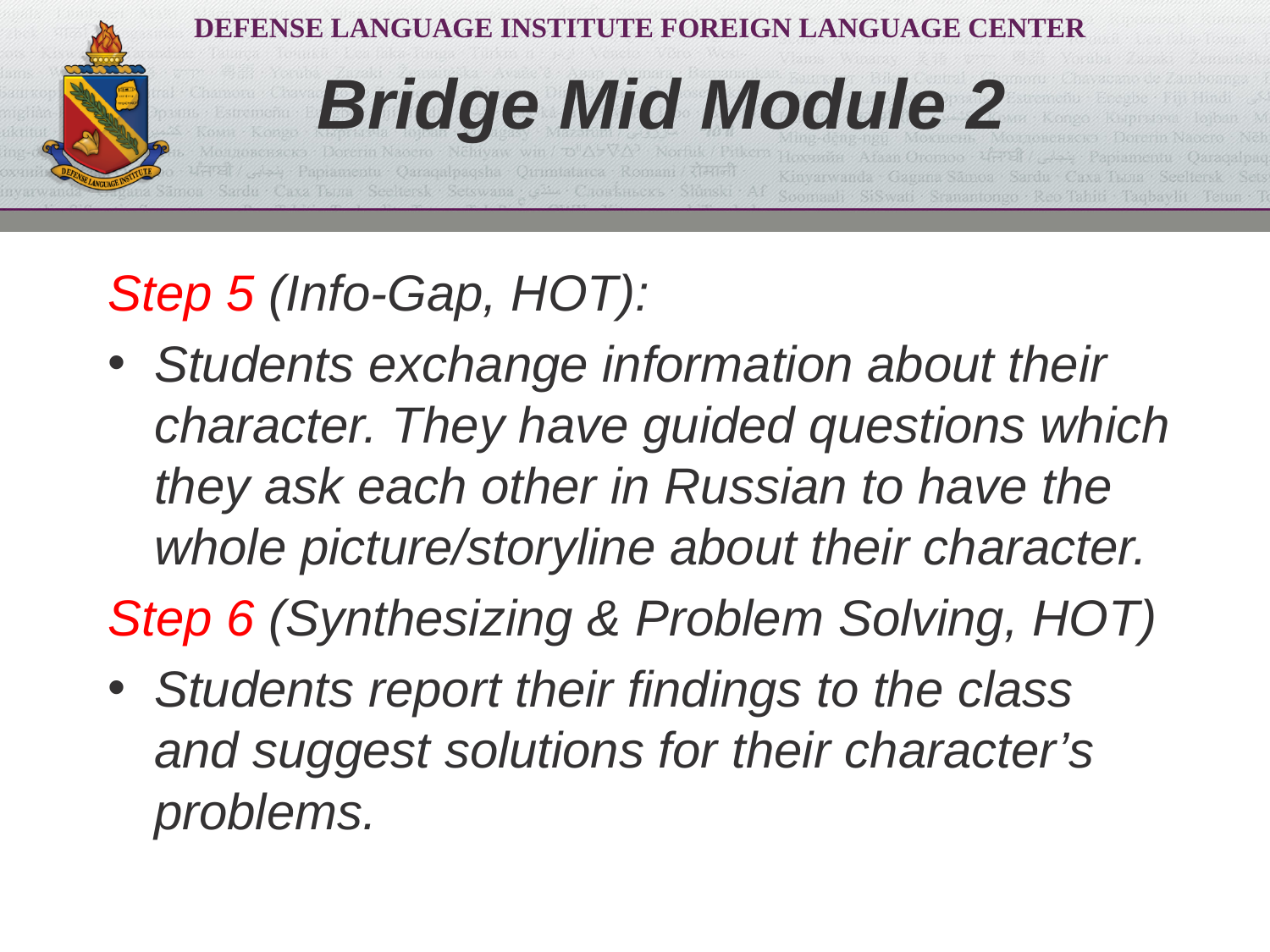

# Bridge Mid Module 2
Step 5 (Info-Gap, HOT):
Students exchange information about their character. They have guided questions which they ask each other in Russian to have the whole picture/storyline about their character.
Step 6 (Synthesizing & Problem Solving, HOT)
Students report their findings to the class and suggest solutions for their character’s problems.